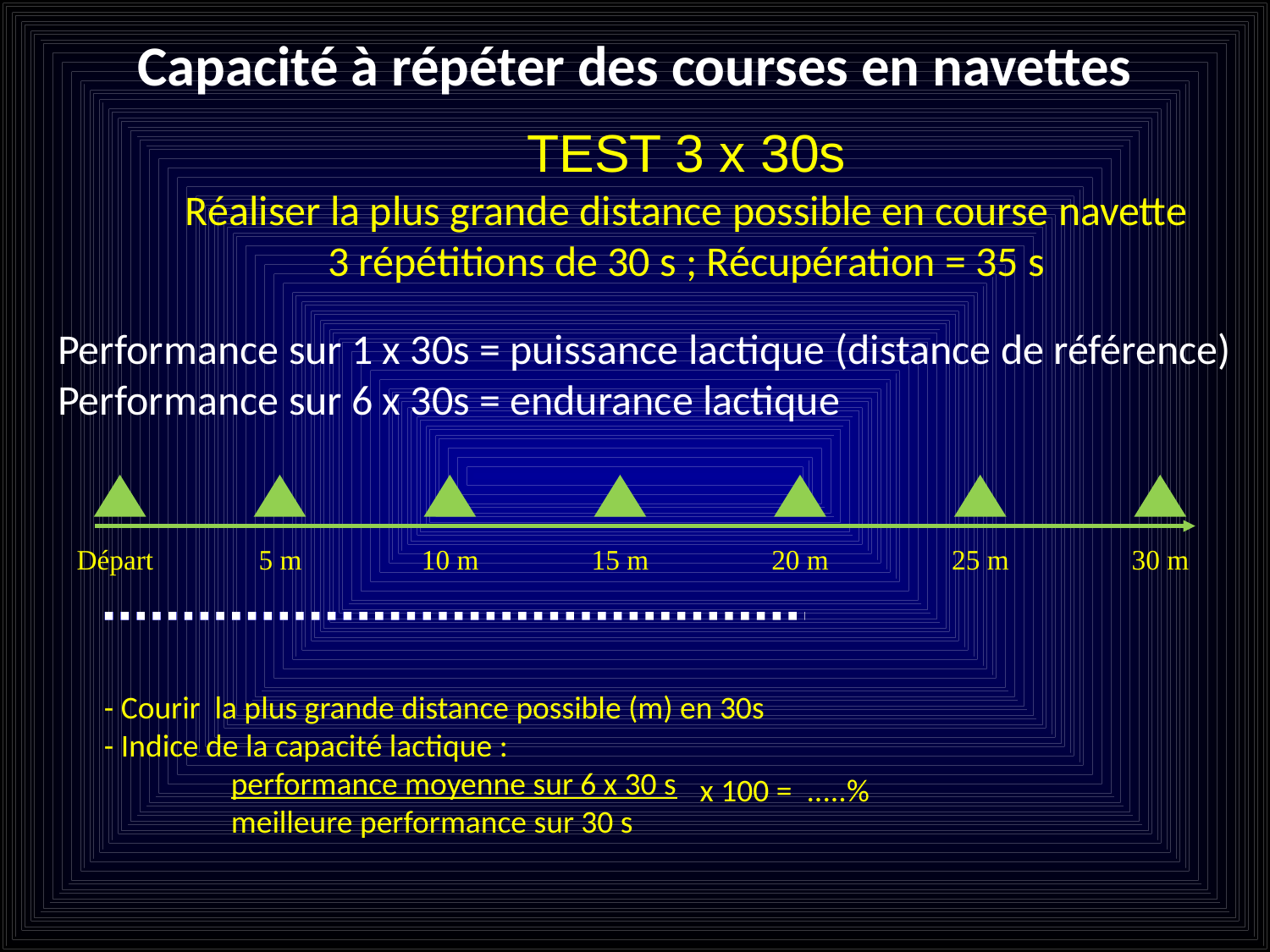

Capacité à répéter des courses en navettes

TEST 3 x 30s
Réaliser la plus grande distance possible en course navette
3 répétitions de 30 s ; Récupération = 35 s

Performance sur 1 x 30s = puissance lactique (distance de référence)
Performance sur 6 x 30s = endurance lactique

Départ
10 m
15 m
20 m
25 m
30 m
5 m

- Courir  la plus grande distance possible (m) en 30s
- Indice de la capacité lactique :
	performance moyenne sur 6 x 30 s
	meilleure performance sur 30 s
x 100 =  .....%